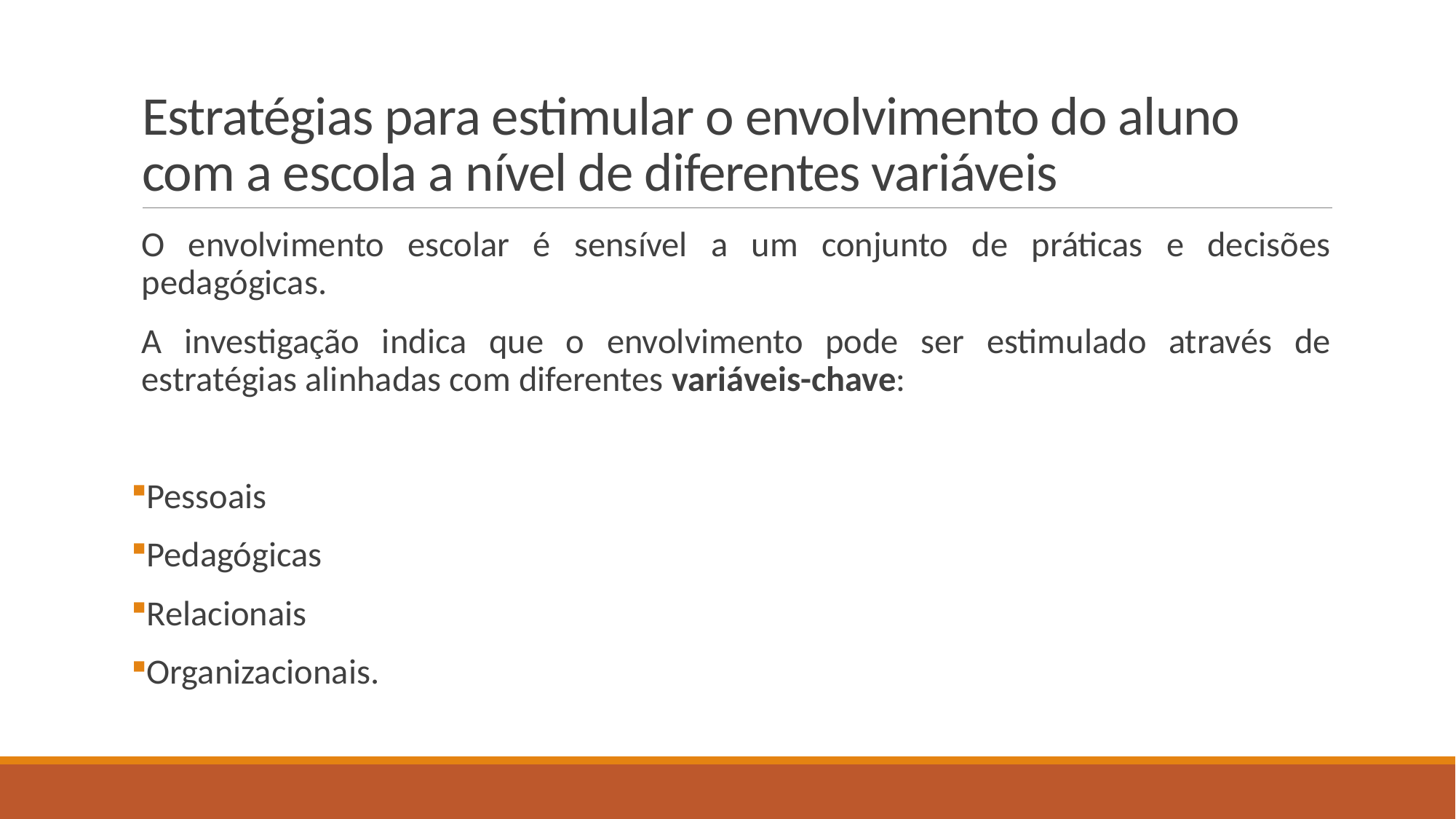

# Estratégias para estimular o envolvimento do aluno com a escola a nível de diferentes variáveis
O envolvimento escolar é sensível a um conjunto de práticas e decisões pedagógicas.
A investigação indica que o envolvimento pode ser estimulado através de estratégias alinhadas com diferentes variáveis-chave:

Pessoais
Pedagógicas
Relacionais
Organizacionais.